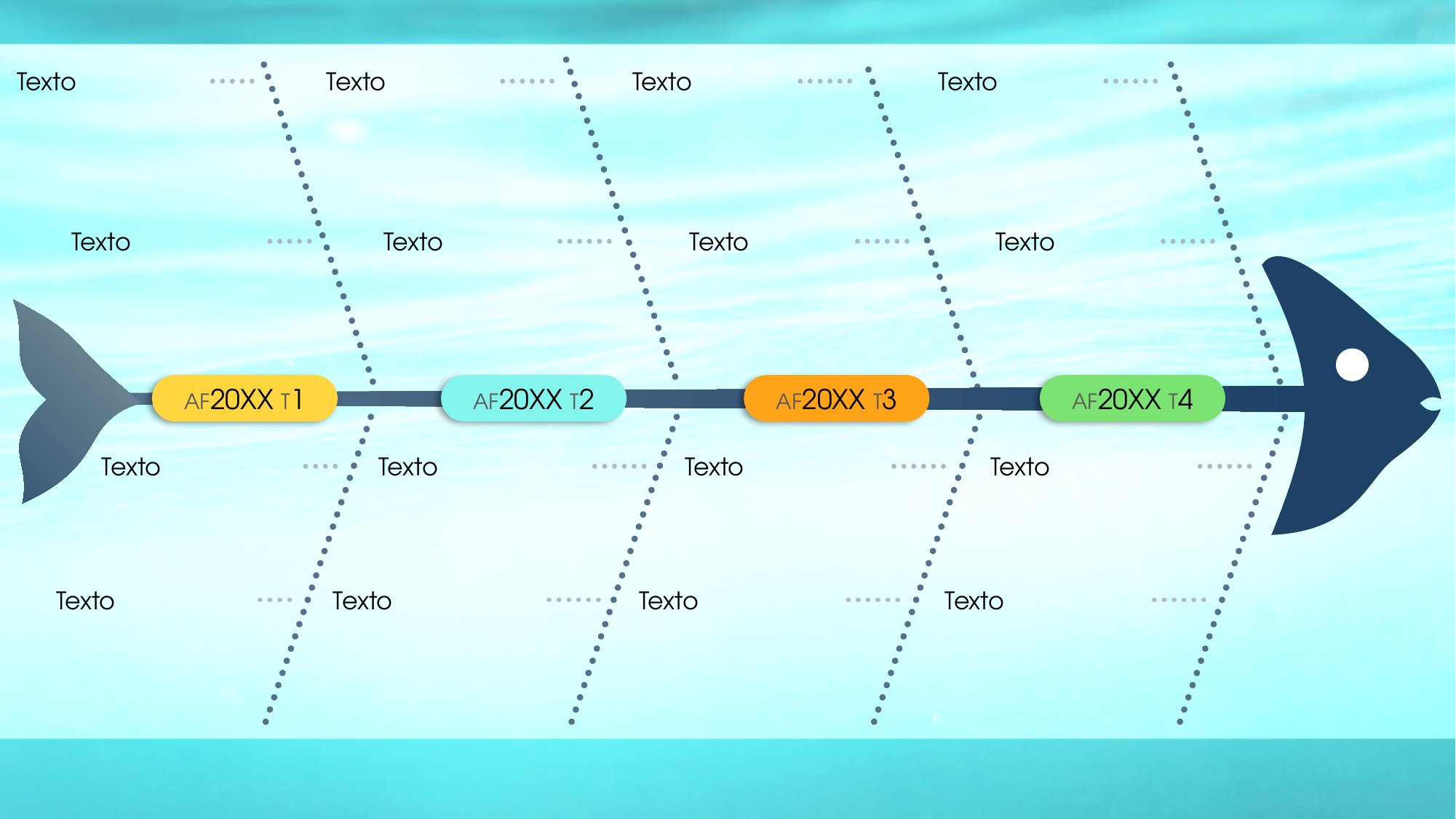

Modelo de diagrama de espinha de peixe com linha do tempo em PowerPoint
Texto
Texto
Texto
Texto
Texto
Texto
Texto
Texto

AF20XX T1
AF20XX T2
AF20XX T3
AF20XX T4

Texto
Texto
Texto
Texto
Texto
Texto
Texto
Texto